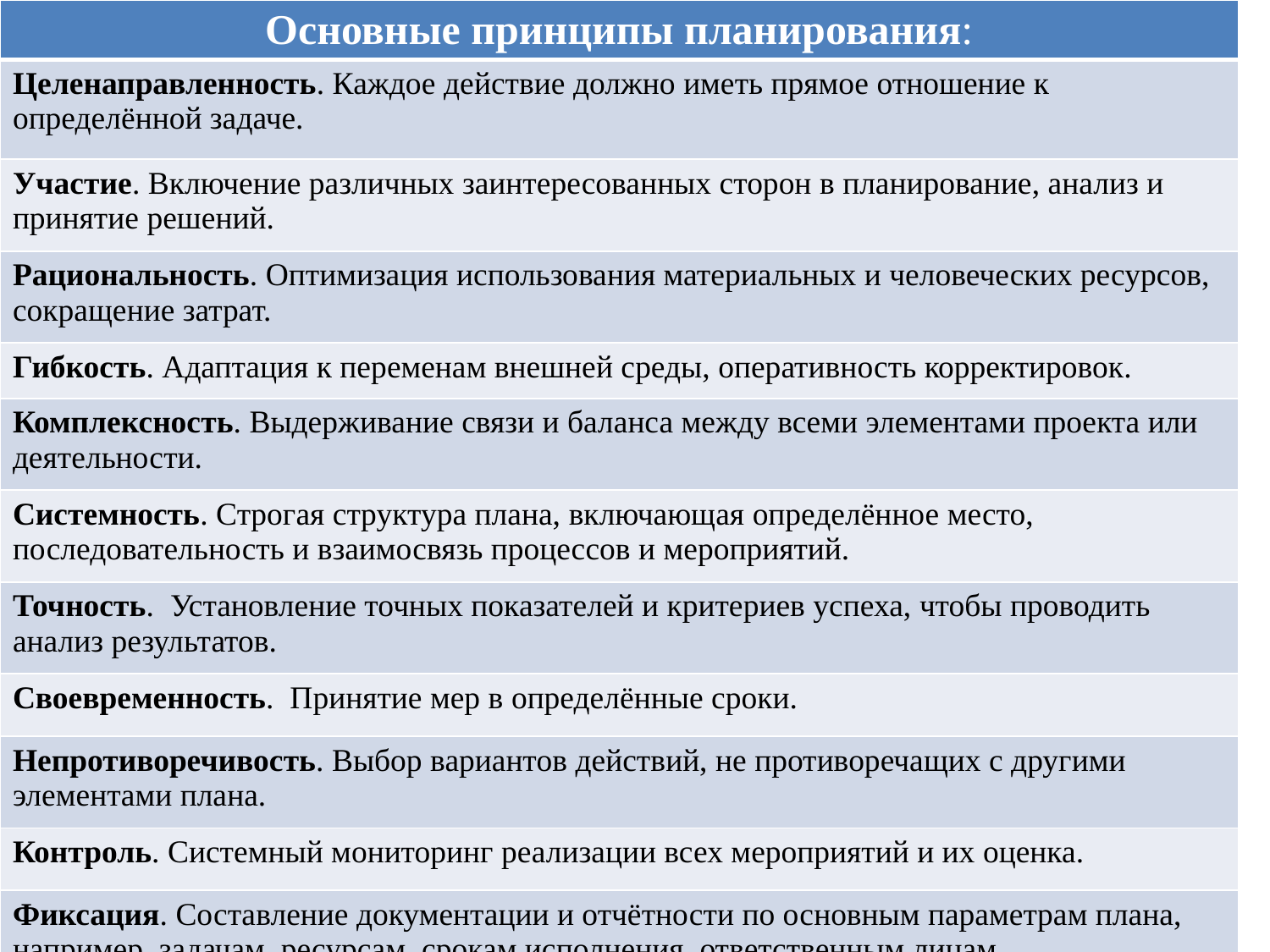

| Основные принципы планирования: |
| --- |
| Целенаправленность. Каждое действие должно иметь прямое отношение к определённой задаче. |
| Участие. Включение различных заинтересованных сторон в планирование, анализ и принятие решений. |
| Рациональность. Оптимизация использования материальных и человеческих ресурсов, сокращение затрат. |
| Гибкость. Адаптация к переменам внешней среды, оперативность корректировок. |
| Комплексность. Выдерживание связи и баланса между всеми элементами проекта или деятельности. |
| Системность. Строгая структура плана, включающая определённое место, последовательность и взаимосвязь процессов и мероприятий. |
| Точность.  Установление точных показателей и критериев успеха, чтобы проводить анализ результатов. |
| Своевременность.  Принятие мер в определённые сроки. |
| Непротиворечивость. Выбор вариантов действий, не противоречащих с другими элементами плана. |
| Контроль. Системный мониторинг реализации всех мероприятий и их оценка. |
| Фиксация. Составление документации и отчётности по основным параметрам плана, например, задачам, ресурсам, срокам исполнения, ответственным лицам. |